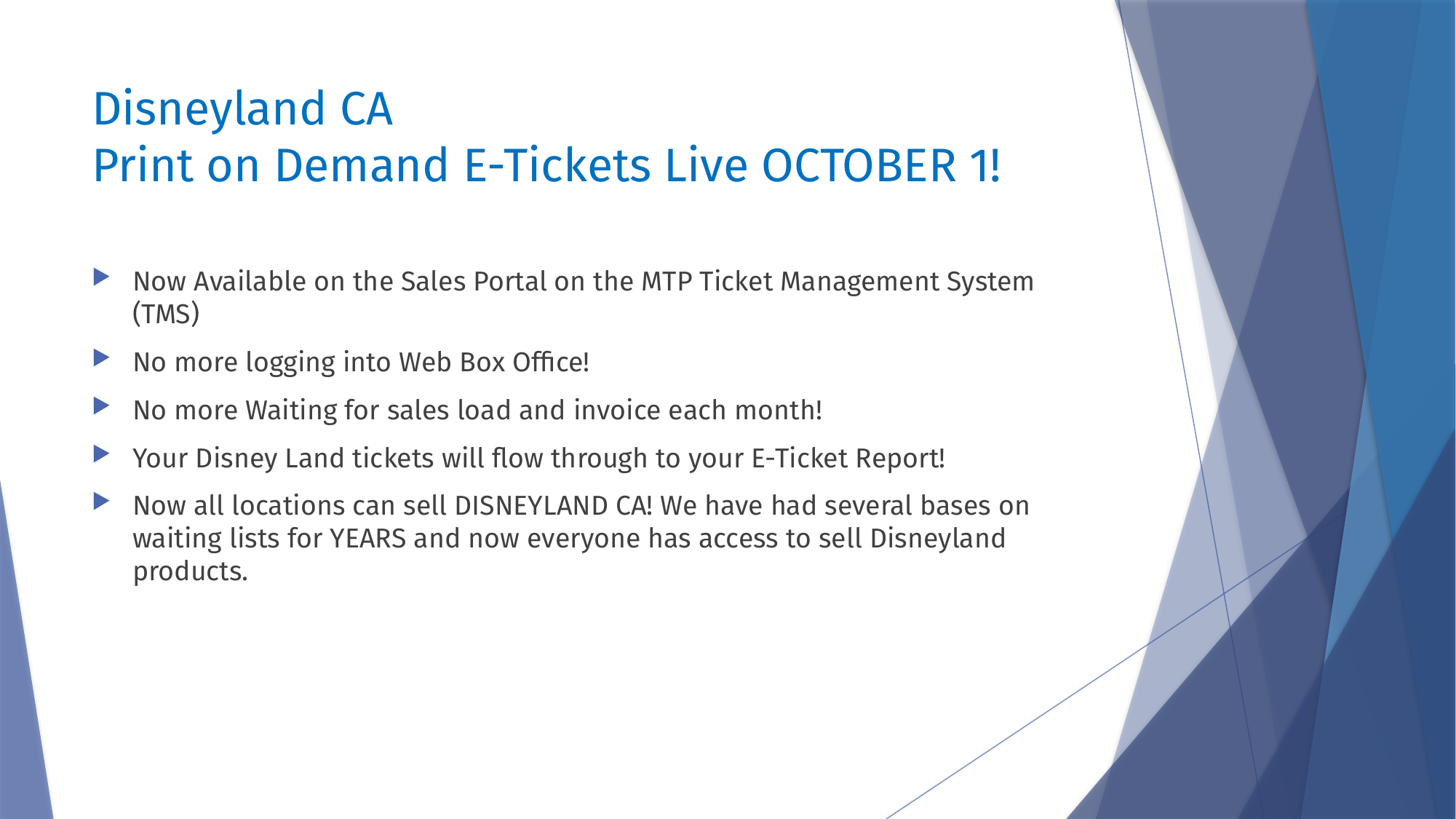

# Disneyland CA Print on Demand E-Tickets Live OCTOBER 1!
Now Available on the Sales Portal on the MTP Ticket Management System (TMS)
No more logging into Web Box Office!
No more Waiting for sales load and invoice each month!
Your Disney Land tickets will flow through to your E-Ticket Report!
Now all locations can sell DISNEYLAND CA! We have had several bases on waiting lists for YEARS and now everyone has access to sell Disneyland products.